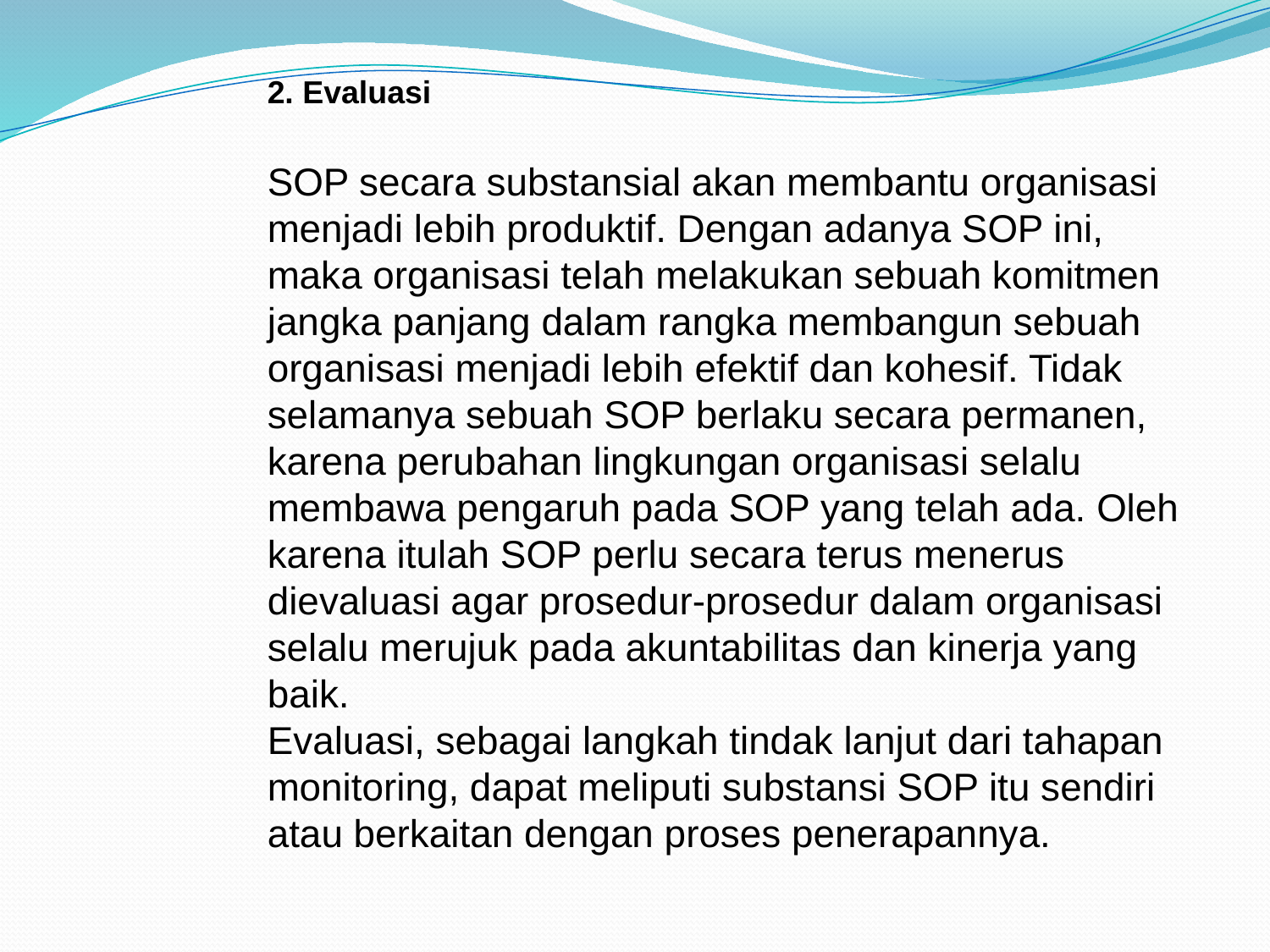

2. Evaluasi

SOP secara substansial akan membantu organisasi menjadi lebih produktif. Dengan adanya SOP ini, maka organisasi telah melakukan sebuah komitmen jangka panjang dalam rangka membangun sebuah organisasi menjadi lebih efektif dan kohesif. Tidak selamanya sebuah SOP berlaku secara permanen, karena perubahan lingkungan organisasi selalu membawa pengaruh pada SOP yang telah ada. Oleh karena itulah SOP perlu secara terus menerus dievaluasi agar prosedur-prosedur dalam organisasi selalu merujuk pada akuntabilitas dan kinerja yang baik.
Evaluasi, sebagai langkah tindak lanjut dari tahapan monitoring, dapat meliputi substansi SOP itu sendiri atau berkaitan dengan proses penerapannya.